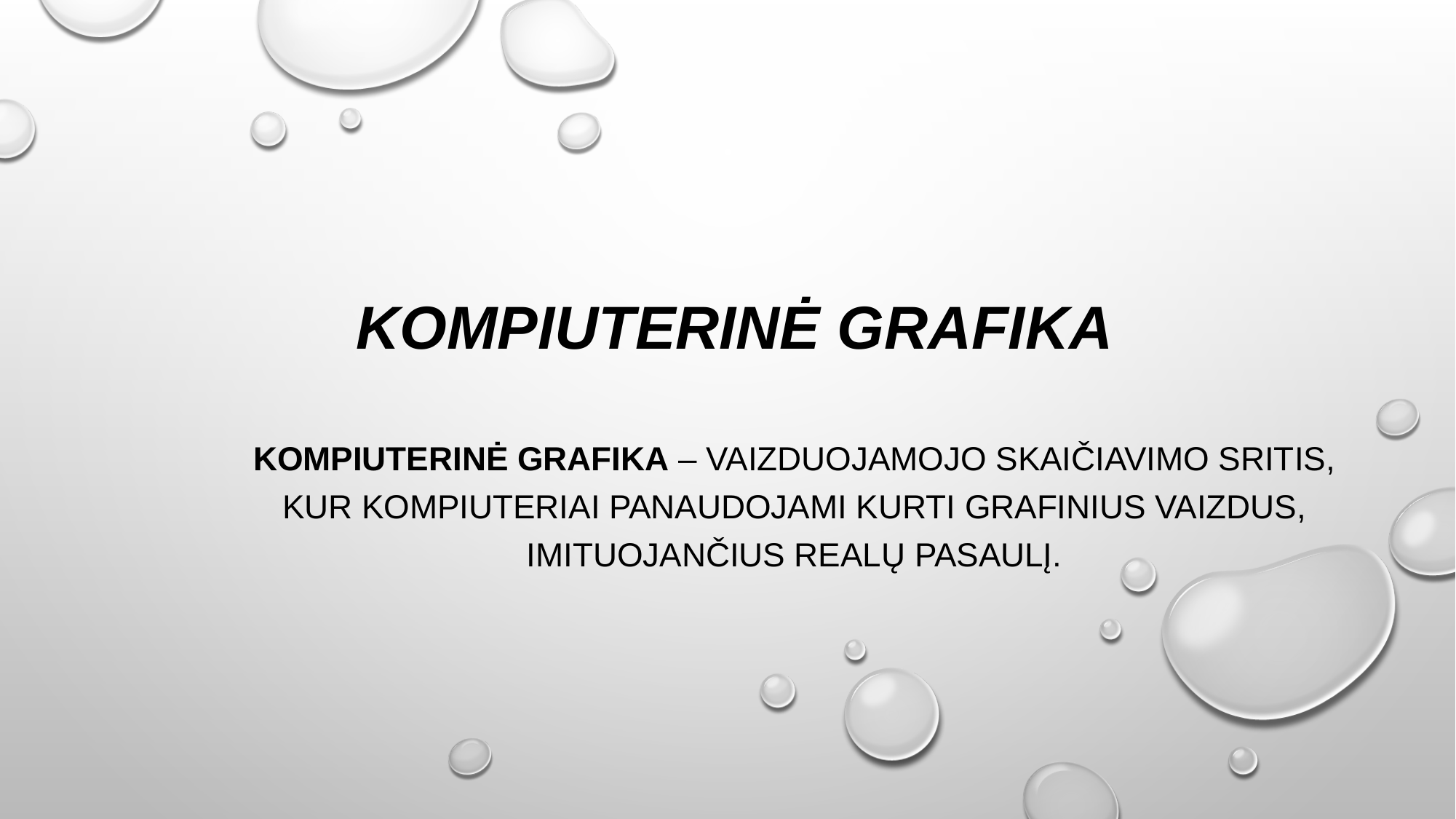

# KOMPIUTERINĖ GRAFIKA
Kompiuterinė grafika – vaizduojamojo skaičiavimo sritis, kur KOMPIUTERIAI panaudojami kurti grafinius vaizdus, imituojančius realų pasaulį.